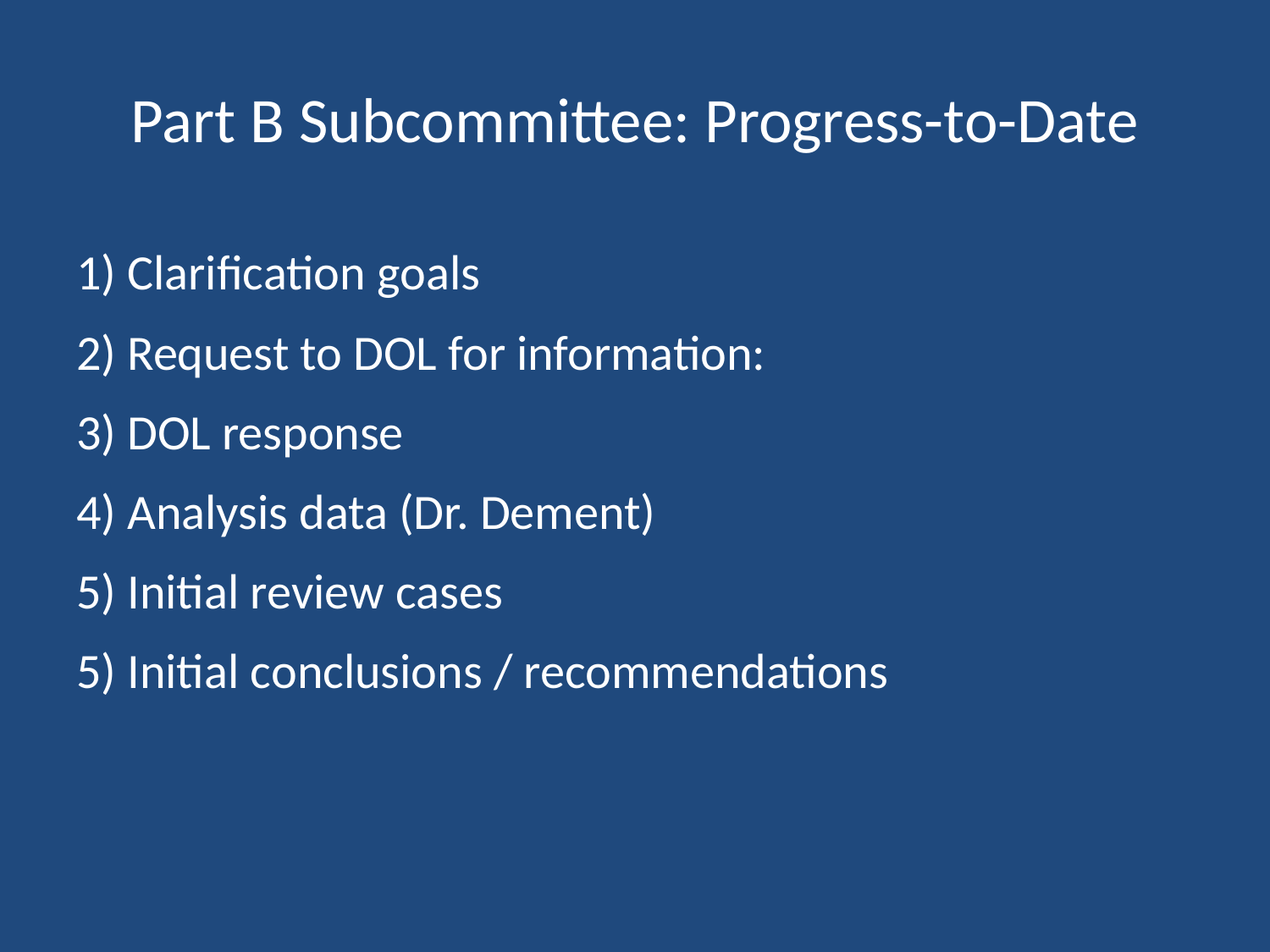

# Part B Subcommittee: Progress-to-Date
1) Clarification goals
2) Request to DOL for information:
3) DOL response
4) Analysis data (Dr. Dement)
5) Initial review cases
5) Initial conclusions / recommendations